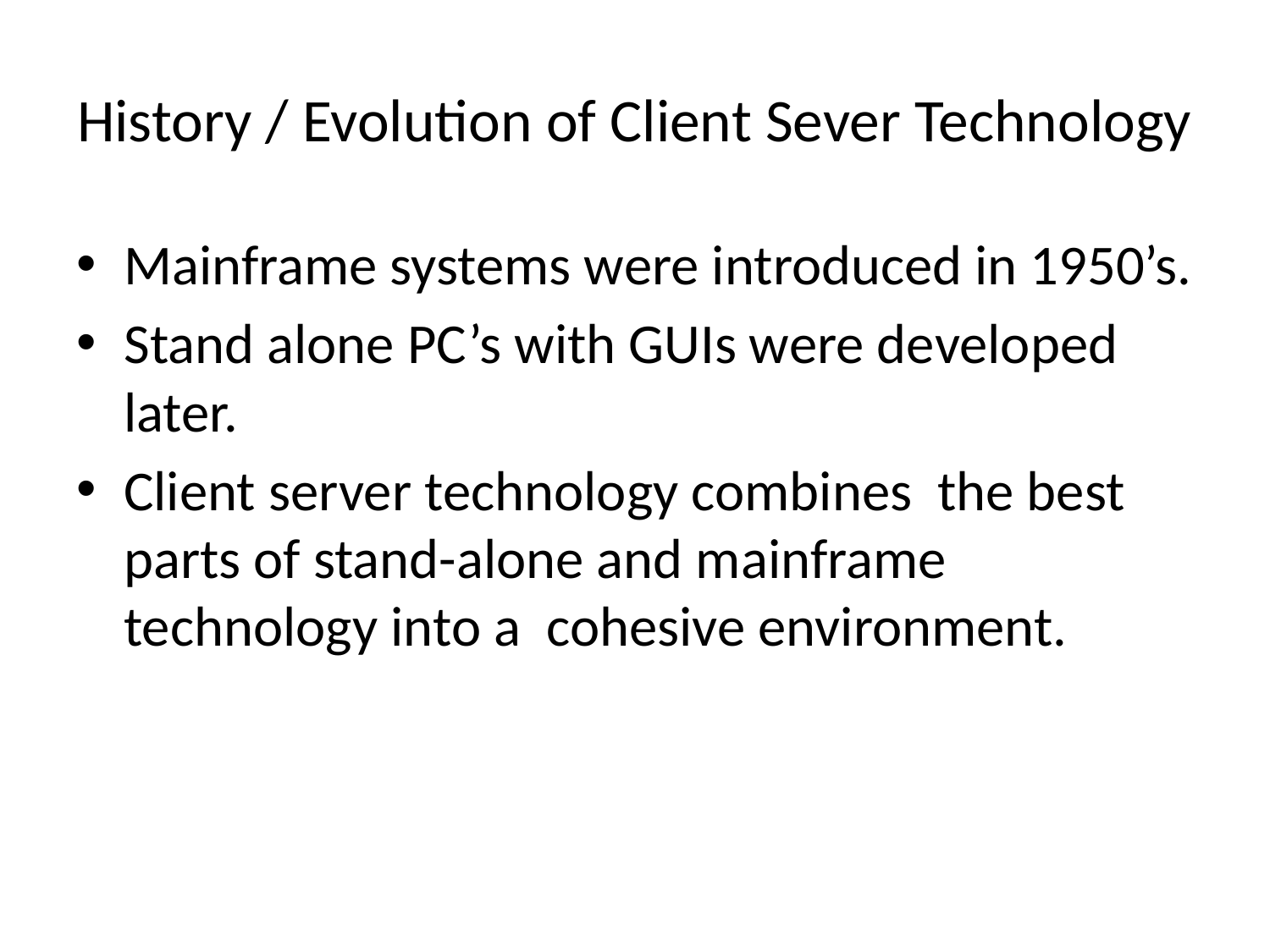

# History / Evolution of Client Sever Technology
Mainframe systems were introduced in 1950’s.
Stand alone PC’s with GUIs were developed later.
Client server technology combines  the best parts of stand-alone and mainframe technology into a  cohesive environment.